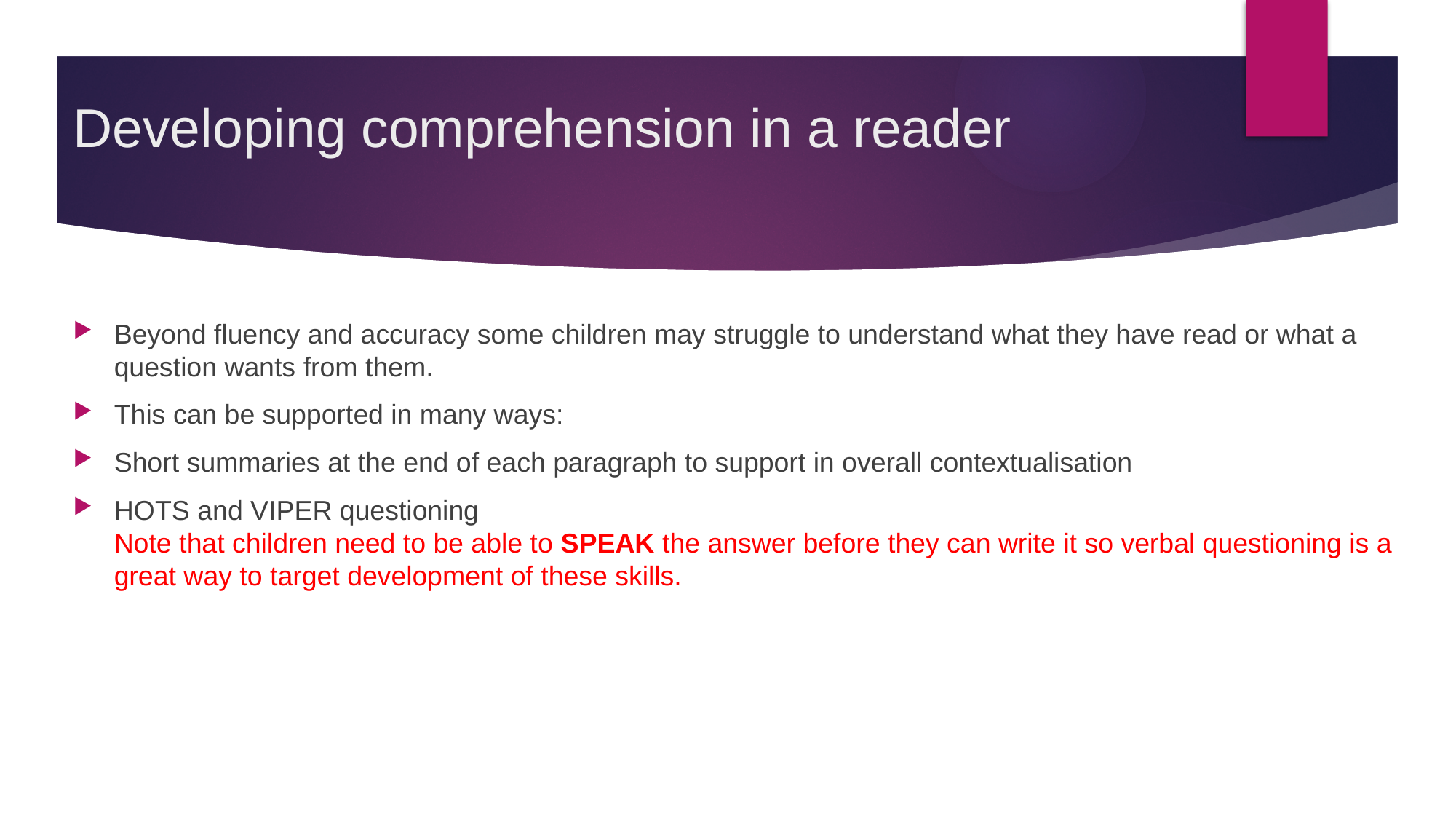

# Developing comprehension in a reader
Beyond fluency and accuracy some children may struggle to understand what they have read or what a question wants from them.
This can be supported in many ways:
Short summaries at the end of each paragraph to support in overall contextualisation
HOTS and VIPER questioning
Note that children need to be able to SPEAK the answer before they can write it so verbal questioning is a great way to target development of these skills.